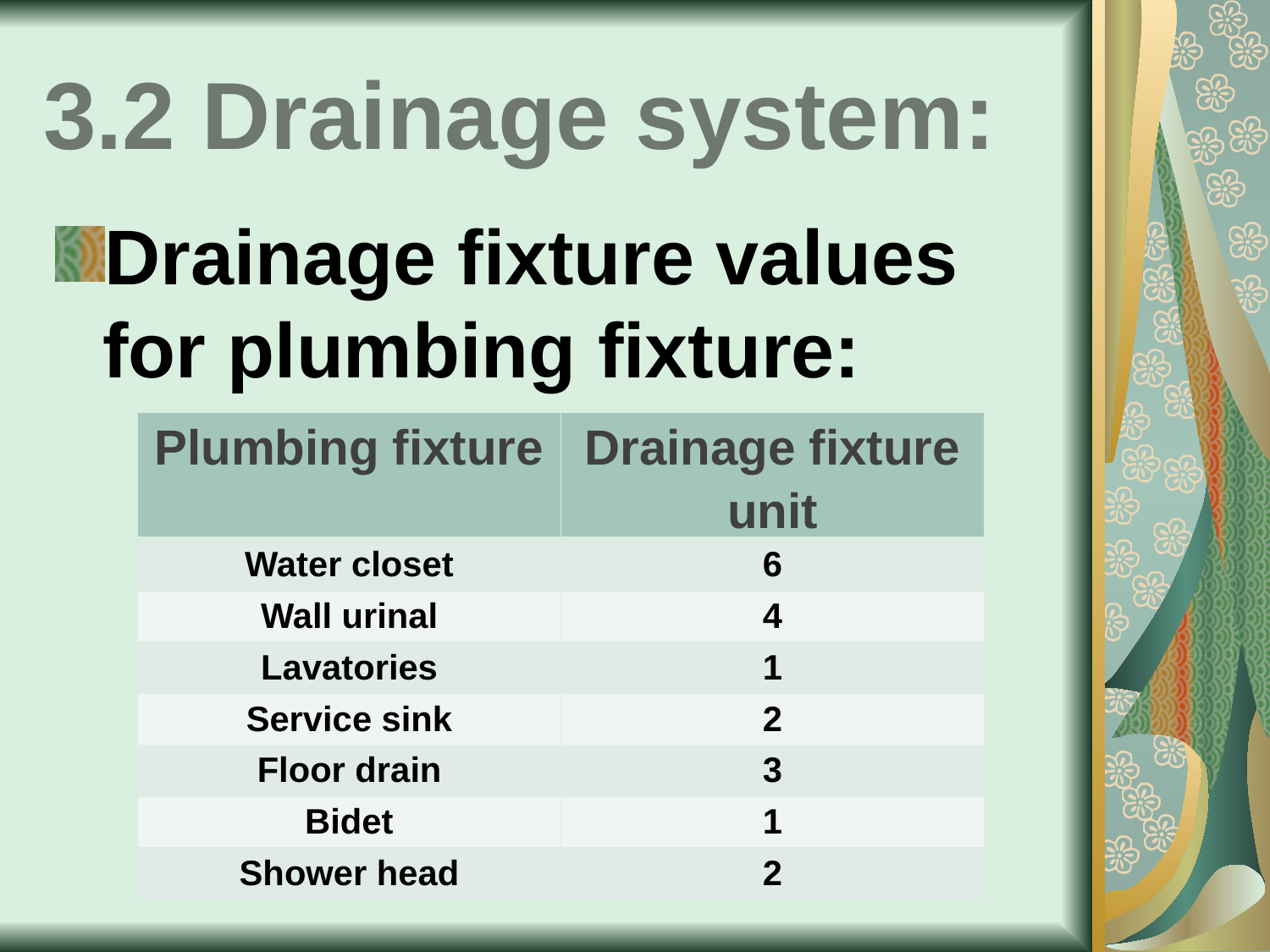

# 3.2 Drainage system:
Drainage fixture values for plumbing fixture:
| Plumbing fixture | Drainage fixture unit |
| --- | --- |
| Water closet | 6 |
| Wall urinal | 4 |
| Lavatories | 1 |
| Service sink | 2 |
| Floor drain | 3 |
| Bidet | 1 |
| Shower head | 2 |